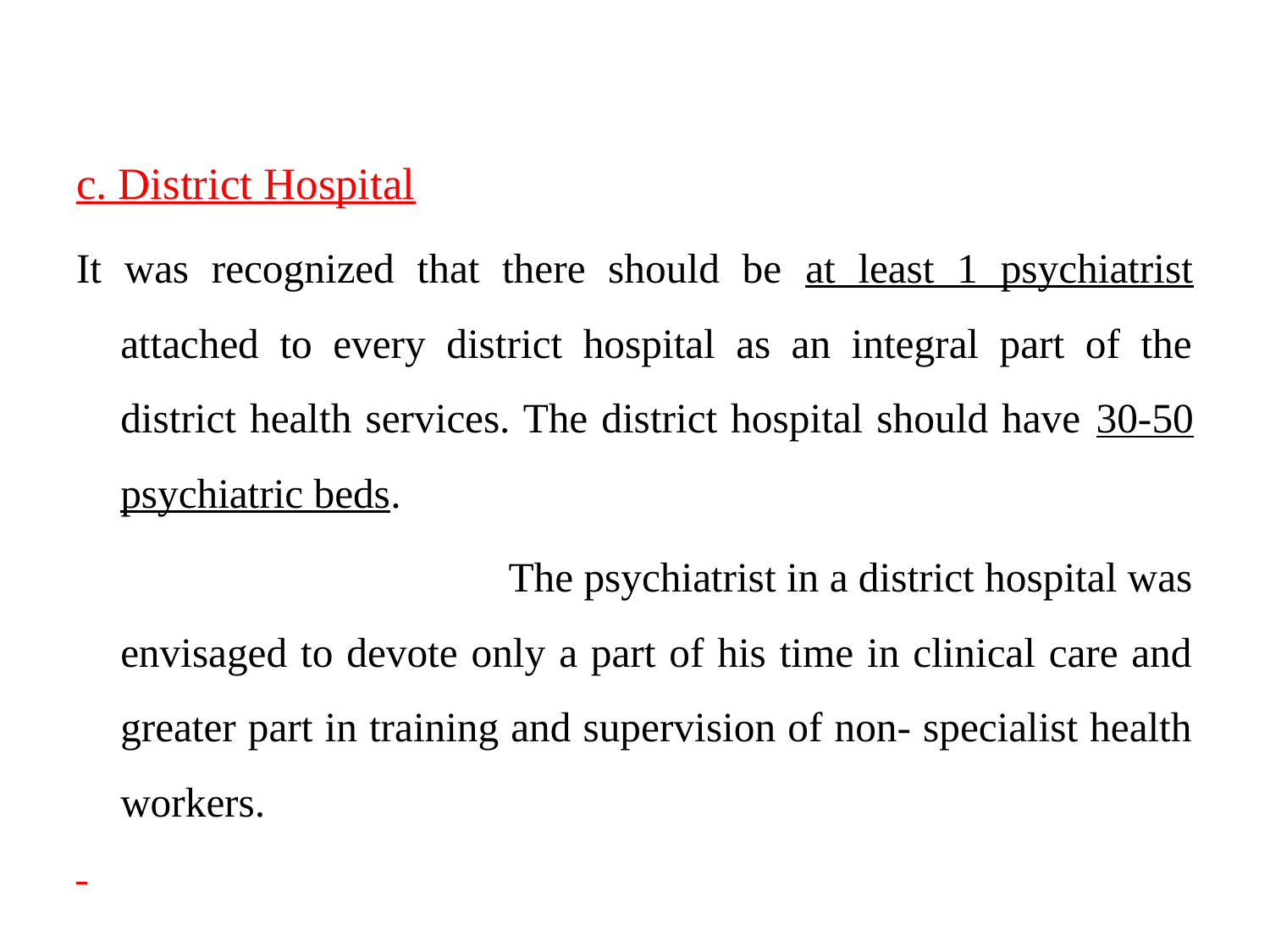

#
c. District Hospital
It was recognized that there should be at least 1 psychiatrist attached to every district hospital as an integral part of the district health services. The district hospital should have 30-50 psychiatric beds.
                                         The psychiatrist in a district hospital was envisaged to devote only a part of his time in clinical care and greater part in training and supervision of non- specialist health workers.